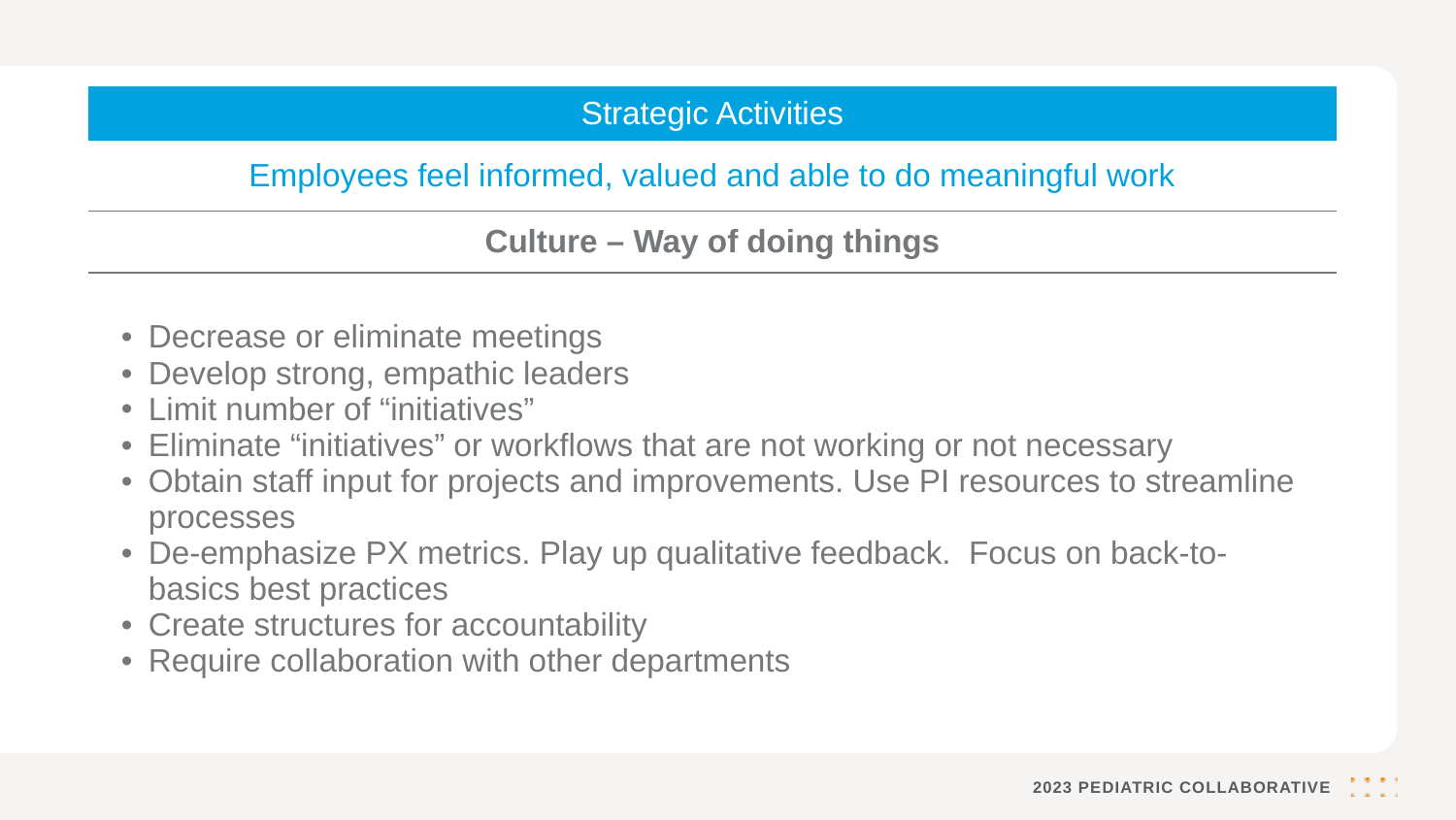

| Strategic Activities |
| --- |
| Employees feel informed, valued and able to do meaningful work |
| Culture – Way of doing things |
| Decrease or eliminate meetings Develop strong, empathic leaders Limit number of “initiatives” Eliminate “initiatives” or workflows that are not working or not necessary Obtain staff input for projects and improvements. Use PI resources to streamline processes De-emphasize PX metrics. Play up qualitative feedback. Focus on back-to-basics best practices Create structures for accountability Require collaboration with other departments |